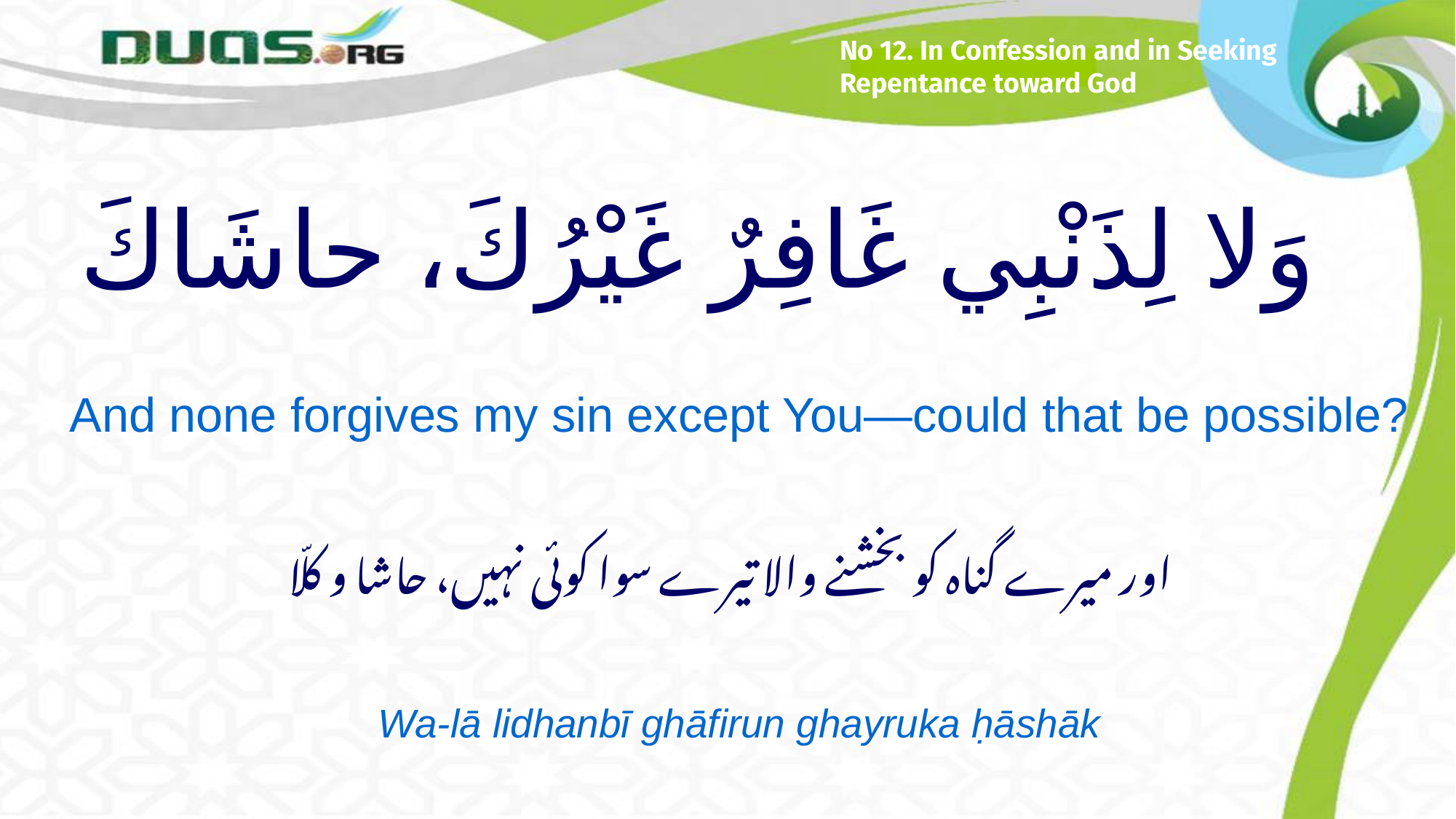

No 12. In Confession and in Seeking Repentance toward God

# وَلا لِذَنْبِي غَافِرٌ غَيْرُكَ، حاشَاكَ

And none forgives my sin except You—could that be possible?

اور میرے گناہ کو بخشنے والا تیرے سوا کوئی نہیں، حاشا و کلّا
Wa-lā lidhanbī ghāfirun ghayruka ḥāshāk